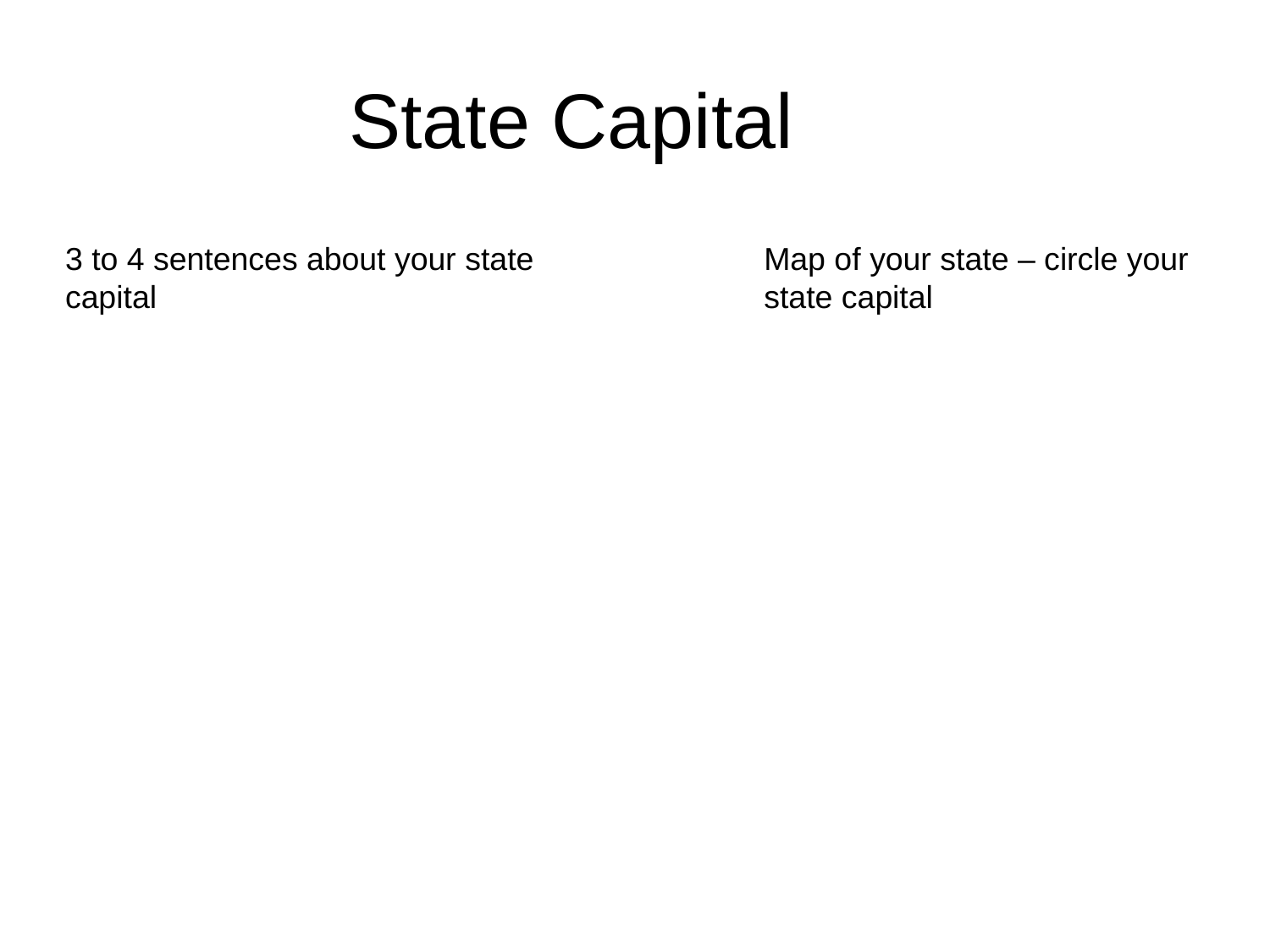

State Capital
3 to 4 sentences about your state capital
Map of your state – circle your state capital